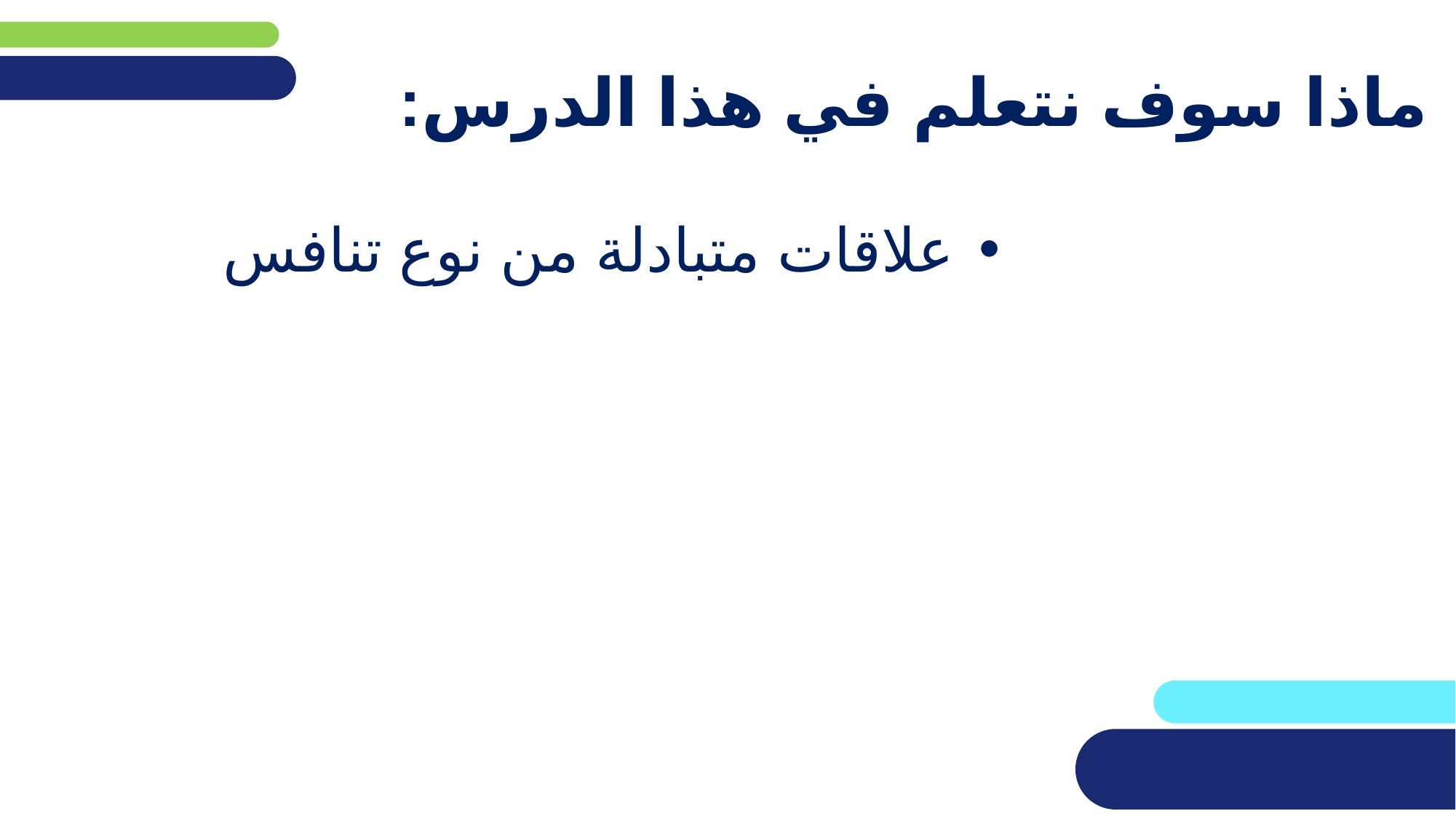

# ماذا سوف نتعلم في هذا الدرس:
علاقات متبادلة من نوع تنافس